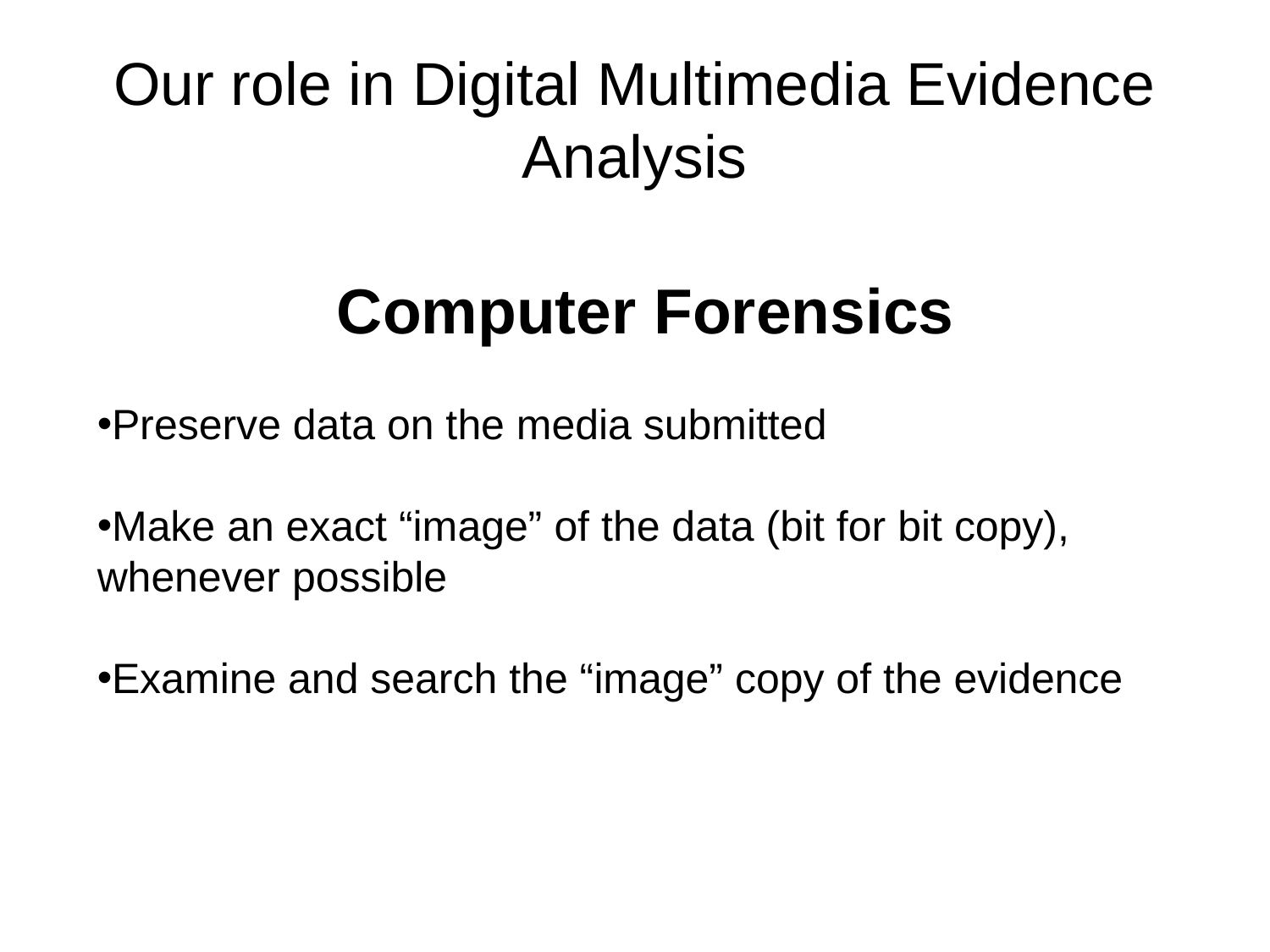

# Our role in Digital Multimedia Evidence Analysis
Computer Forensics

Preserve data on the media submitted

Make an exact “image” of the data (bit for bit copy), whenever possible

Examine and search the “image” copy of the evidence